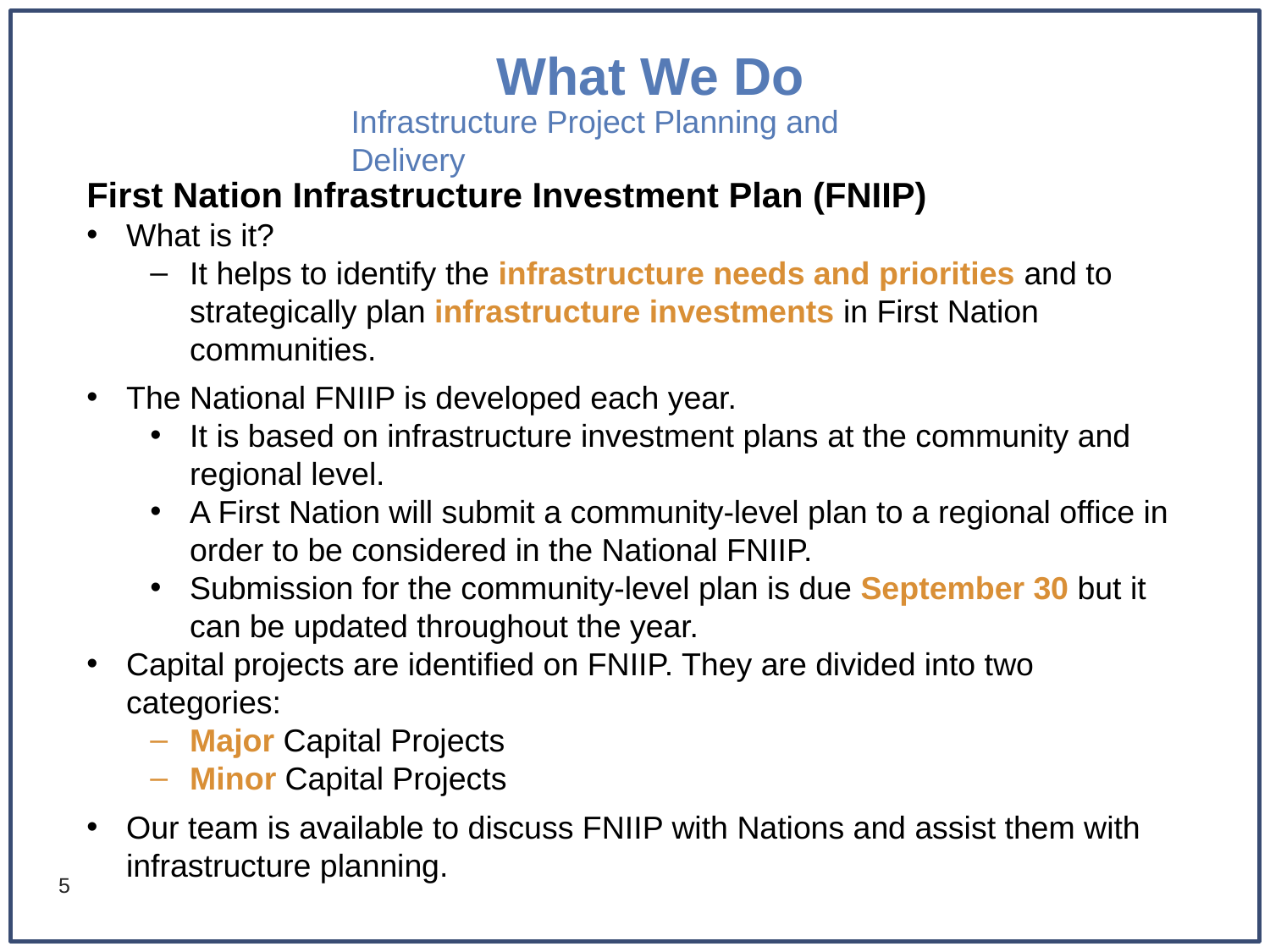

What We Do
Infrastructure Project Planning and Delivery
First Nation Infrastructure Investment Plan (FNIIP)
What is it?
It helps to identify the infrastructure needs and priorities and to strategically plan infrastructure investments in First Nation communities.
The National FNIIP is developed each year.
It is based on infrastructure investment plans at the community and regional level.
A First Nation will submit a community-level plan to a regional office in order to be considered in the National FNIIP.
Submission for the community-level plan is due September 30 but it can be updated throughout the year.
Capital projects are identified on FNIIP. They are divided into two categories:
Major Capital Projects
Minor Capital Projects
Our team is available to discuss FNIIP with Nations and assist them with infrastructure planning.